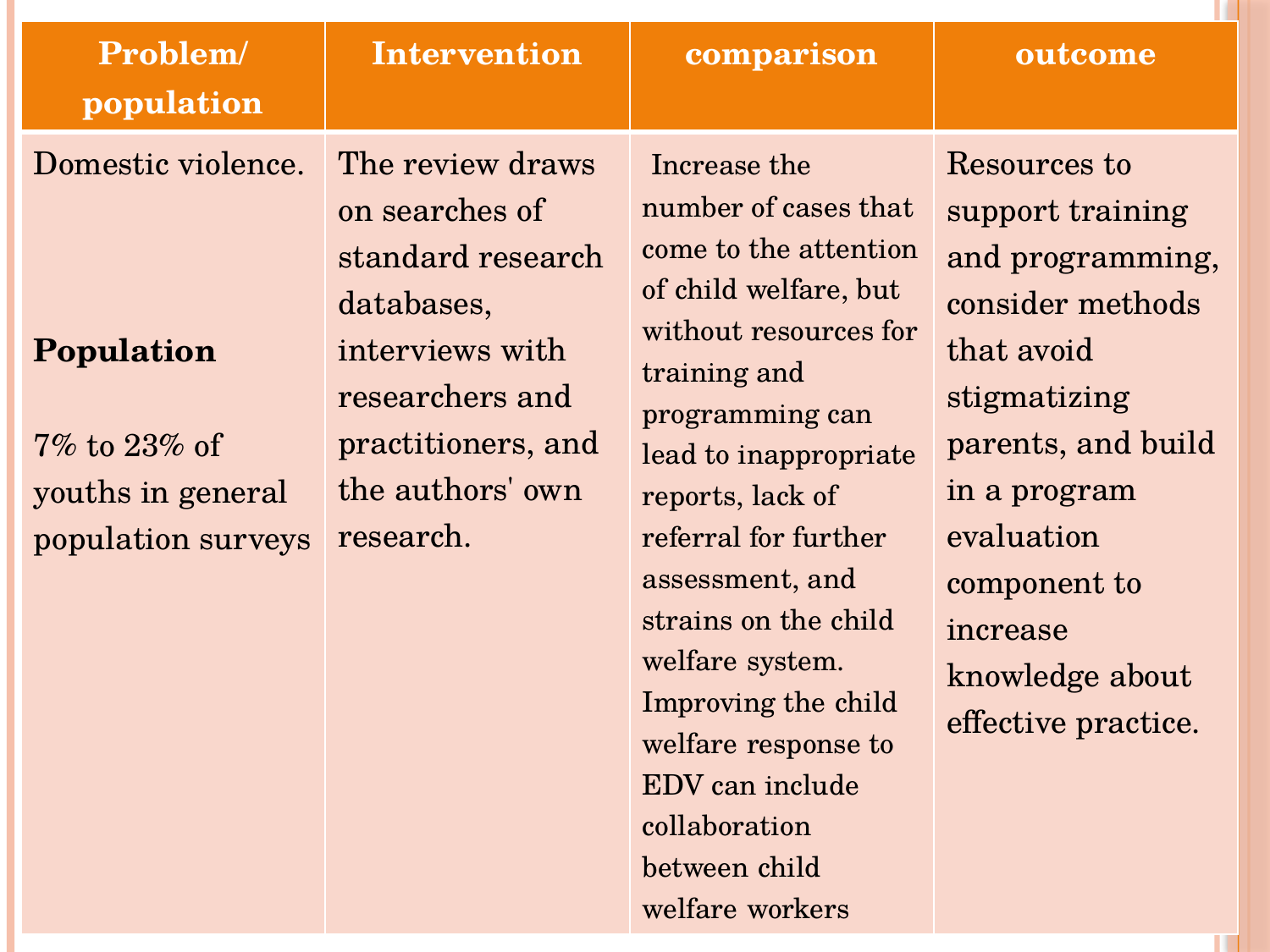

| Problem/population | Intervention | comparison | outcome |
| --- | --- | --- | --- |
| Domestic violence. Population 7% to 23% of youths in general population surveys | The review draws on searches of standard research databases, interviews with researchers and practitioners, and the authors' own research. | Increase the number of cases that come to the attention of child welfare, but without resources for training and programming can lead to inappropriate reports, lack of referral for further assessment, and strains on the child welfare system. Improving the child welfare response to EDV can include collaboration between child welfare workers | Resources to support training and programming, consider methods that avoid stigmatizing parents, and build in a program evaluation component to increase knowledge about effective practice. |